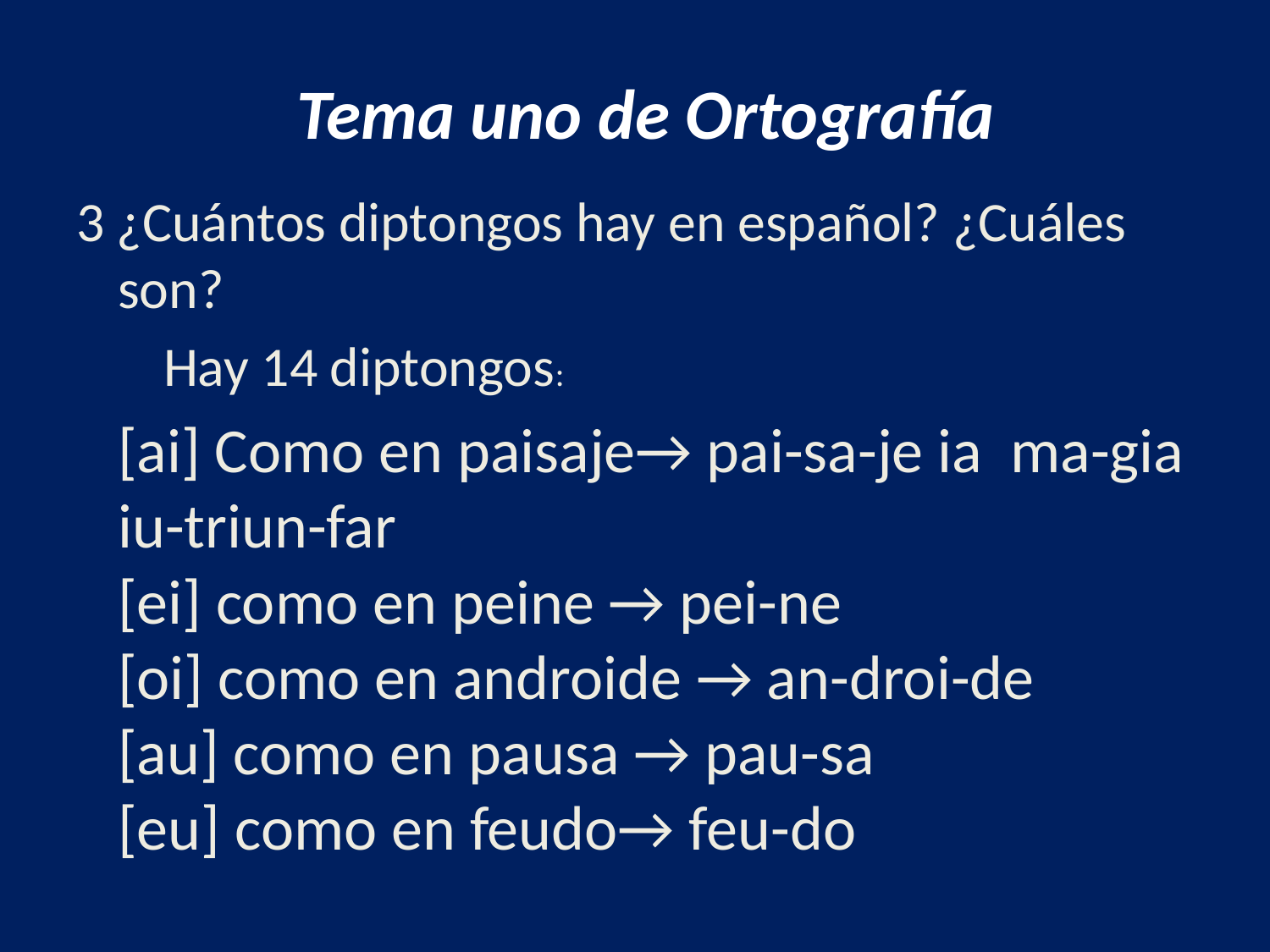

# Tema uno de Ortografía
3 ¿Cuántos diptongos hay en español? ¿Cuáles son?
       Hay 14 diptongos:
	[ai] Como en paisaje→ pai-sa-je ia  ma-gia iu-triun-far
[ei] como en peine → pei-ne
[oi] como en androide → an-droi-de
[au] como en pausa → pau-sa
[eu] como en feudo→ feu-do